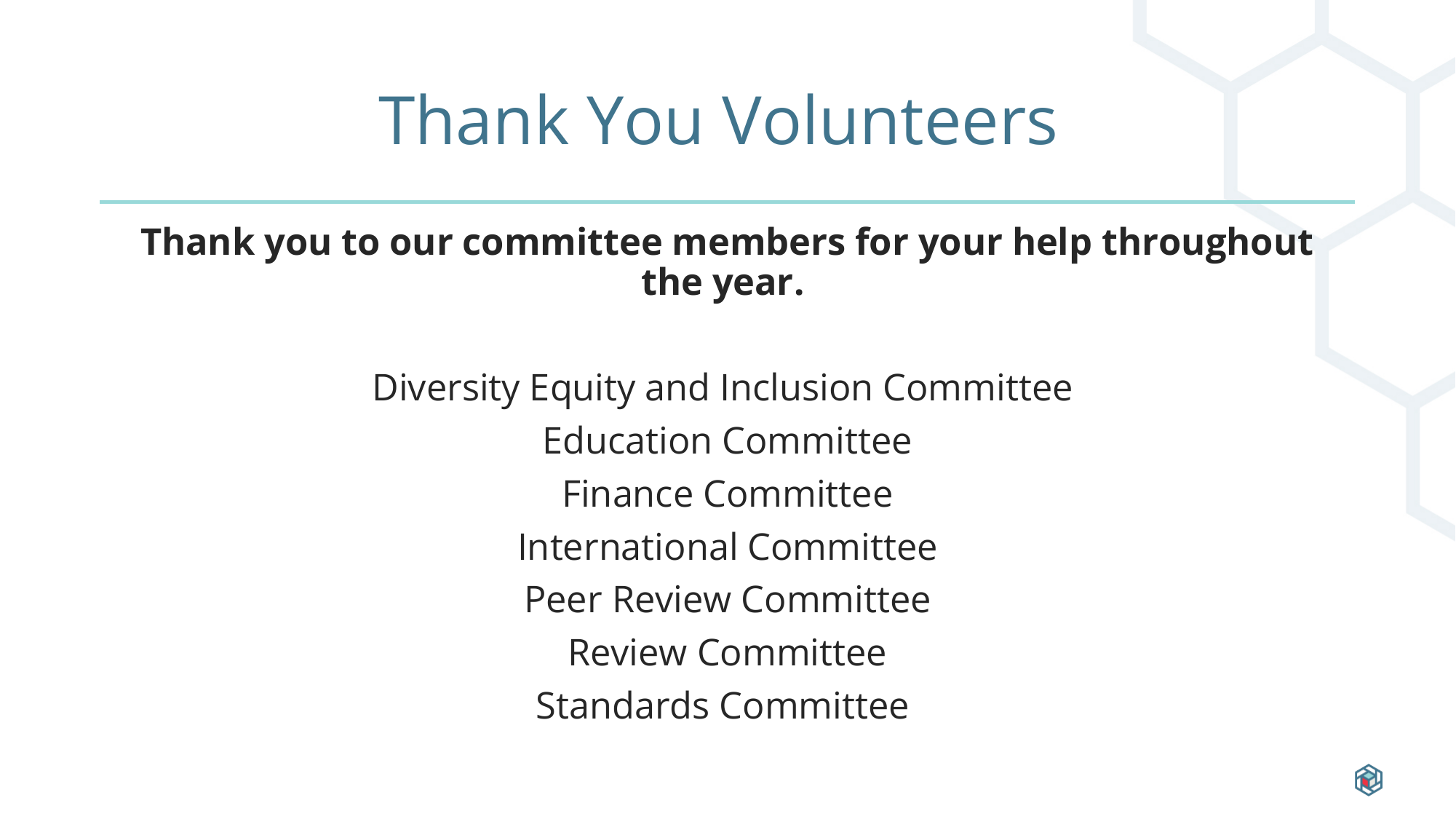

# Thank You Volunteers
Thank you to our committee members for your help throughout the year.

Diversity Equity and Inclusion Committee
Education Committee
Finance Committee
International Committee
Peer Review Committee
Review Committee
Standards Committee